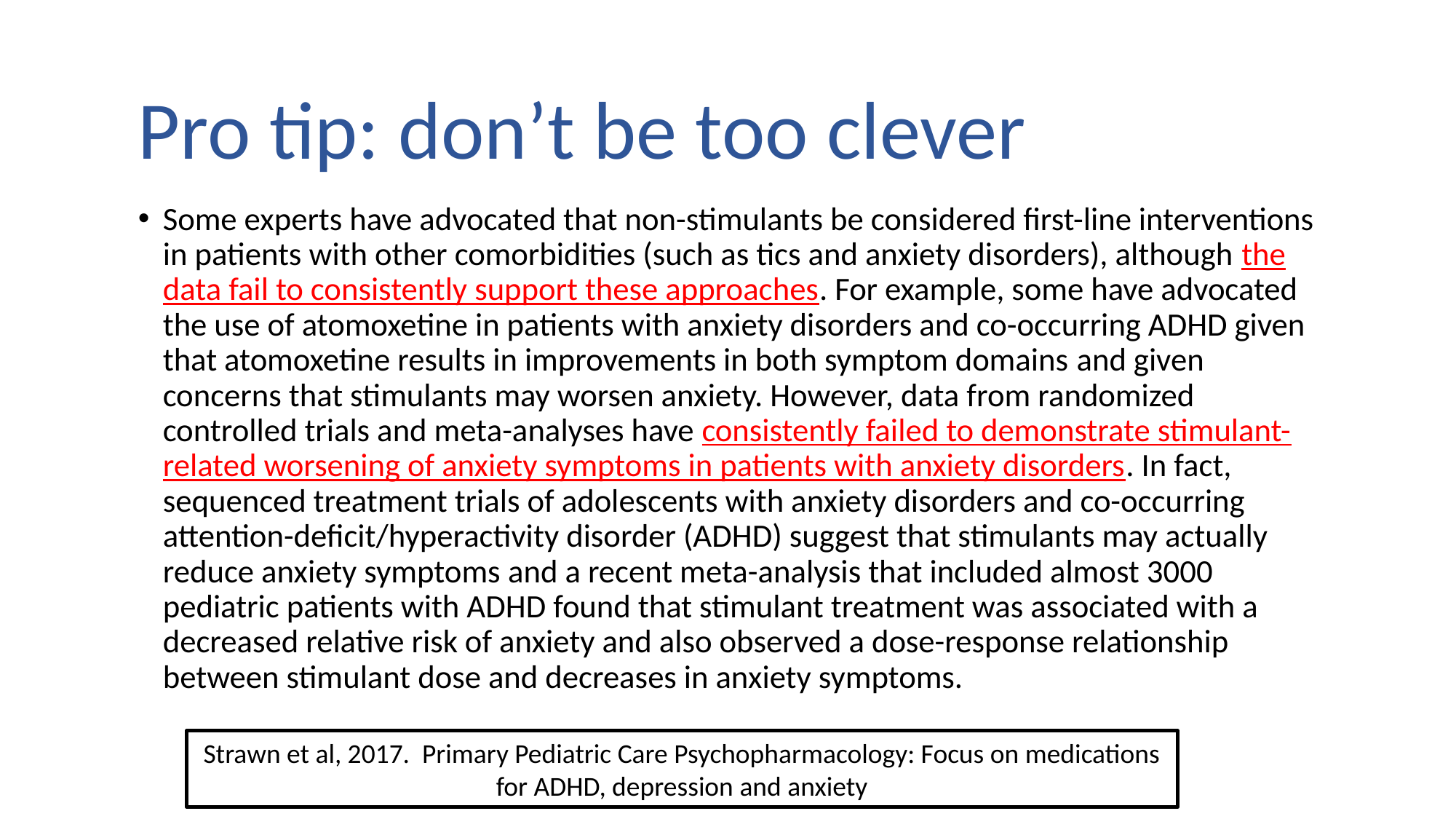

# Pro tip: don’t be too clever
Some experts have advocated that non-stimulants be considered first-line interventions in patients with other comorbidities (such as tics and anxiety disorders), although the data fail to consistently support these approaches. For example, some have advocated the use of atomoxetine in patients with anxiety disorders and co-occurring ADHD given that atomoxetine results in improvements in both symptom domains and given concerns that stimulants may worsen anxiety. However, data from randomized controlled trials and meta-analyses have consistently failed to demonstrate stimulant-related worsening of anxiety symptoms in patients with anxiety disorders. In fact, sequenced treatment trials of adolescents with anxiety disorders and co-occurring attention-deficit/hyperactivity disorder (ADHD) suggest that stimulants may actually reduce anxiety symptoms and a recent meta-analysis that included almost 3000 pediatric patients with ADHD found that stimulant treatment was associated with a decreased relative risk of anxiety and also observed a dose-response relationship between stimulant dose and decreases in anxiety symptoms.
Strawn et al, 2017.  Primary Pediatric Care Psychopharmacology: Focus on medications for ADHD, depression and anxiety